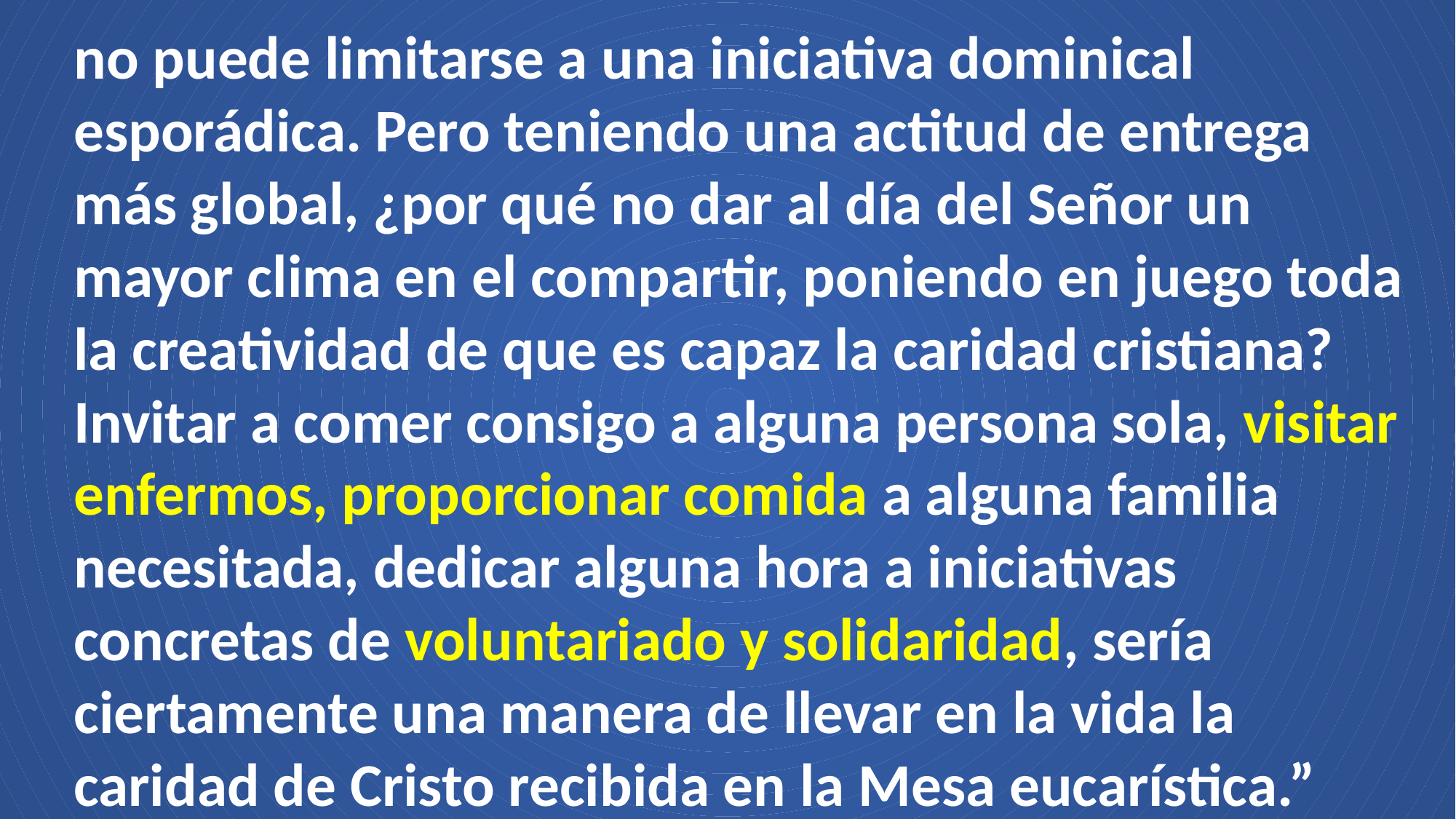

no puede limitarse a una iniciativa dominical esporádica. Pero teniendo una actitud de entrega más global, ¿por qué no dar al día del Señor un mayor clima en el compartir, poniendo en juego toda la creatividad de que es capaz la caridad cristiana? Invitar a comer consigo a alguna persona sola, visitar enfermos, proporcionar comida a alguna familia necesitada, dedicar alguna hora a iniciativas concretas de voluntariado y solidaridad, sería ciertamente una manera de llevar en la vida la caridad de Cristo recibida en la Mesa eucarística.”